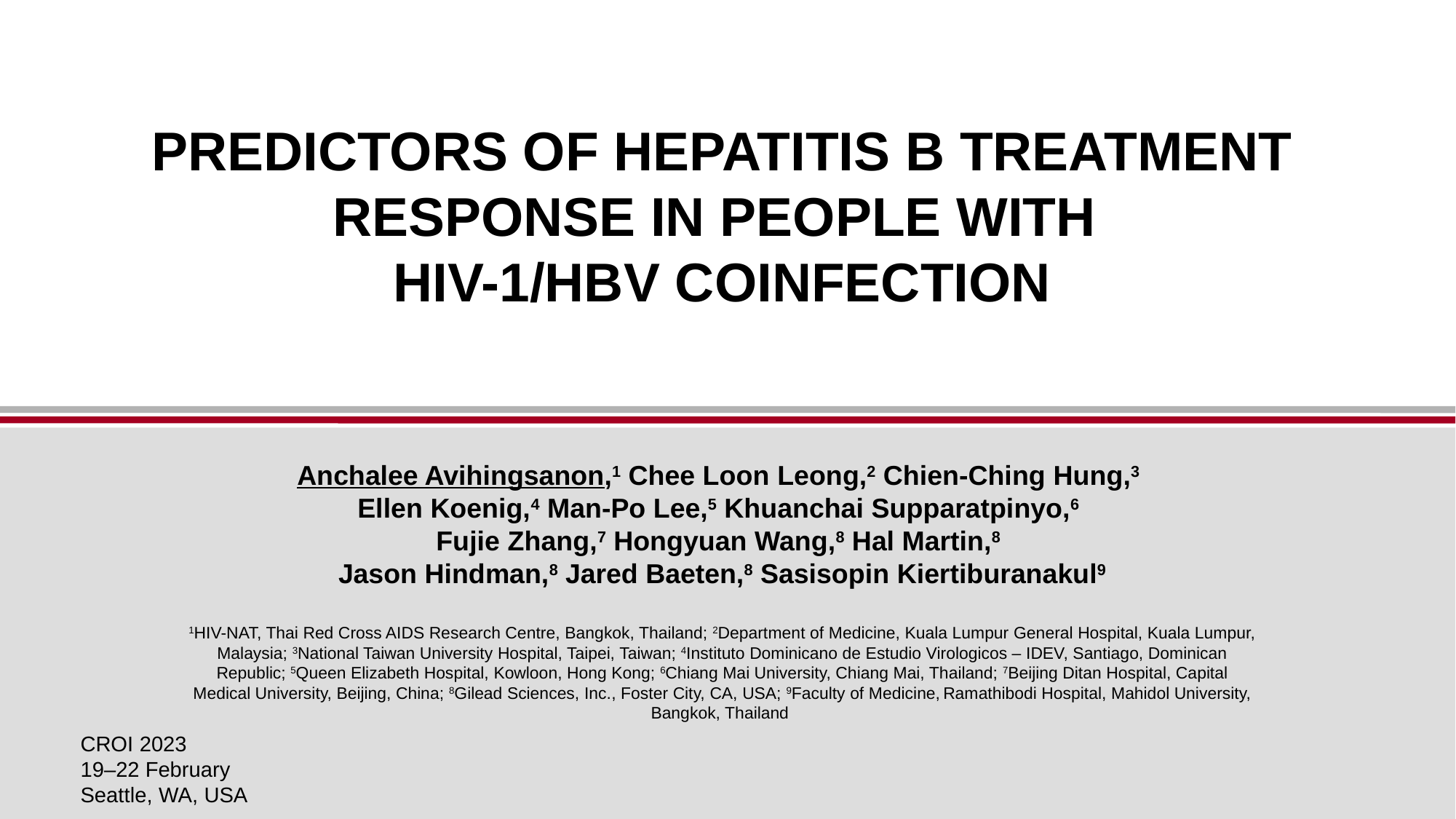

# PREDICTORS OF HEPATITIS B TREATMENT RESPONSE IN PEOPLE WITH  HIV-1/HBV COINFECTION
Anchalee Avihingsanon,1 Chee Loon Leong,2 Chien-Ching Hung,3
Ellen Koenig,4 Man-Po Lee,5 Khuanchai Supparatpinyo,6
Fujie Zhang,7 Hongyuan Wang,8 Hal Martin,8
Jason Hindman,8 Jared Baeten,8 Sasisopin Kiertiburanakul9
1HIV-NAT, Thai Red Cross AIDS Research Centre, Bangkok, Thailand; 2Department of Medicine, Kuala Lumpur General Hospital, Kuala Lumpur, Malaysia; 3National Taiwan University Hospital, Taipei, Taiwan; 4Instituto Dominicano de Estudio Virologicos – IDEV, Santiago, Dominican Republic; 5Queen Elizabeth Hospital, Kowloon, Hong Kong; 6Chiang Mai University, Chiang Mai, Thailand; 7Beijing Ditan Hospital, Capital Medical University, Beijing, China; 8Gilead Sciences, Inc., Foster City, CA, USA; 9Faculty of Medicine, Ramathibodi Hospital, Mahidol University, Bangkok, Thailand
CROI 2023
19–22 February
Seattle, WA, USA